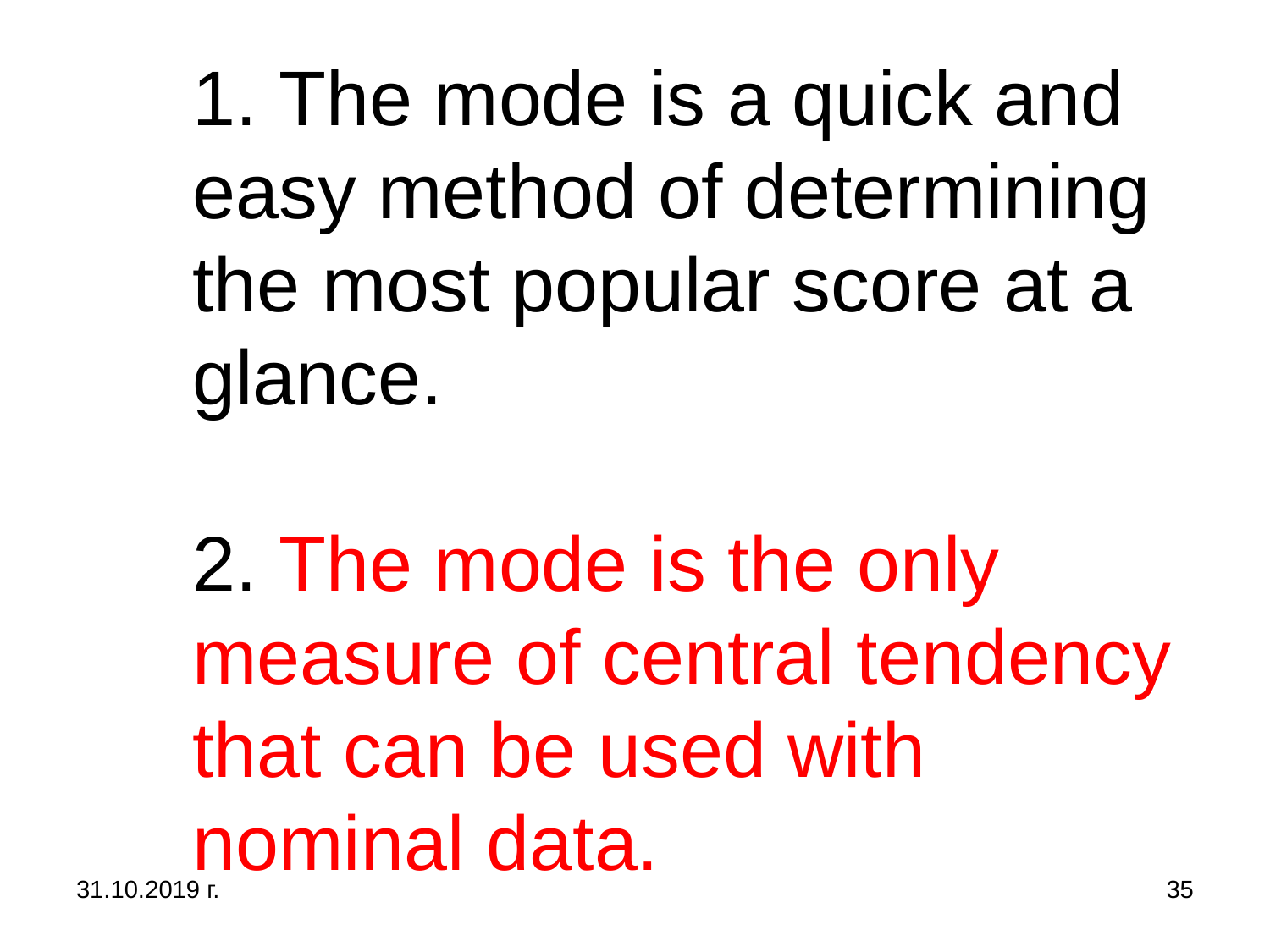

# 1. The mode is a quick and easy method of determining the most popular score at a glance. 2. The mode is the only measure of central tendency that can be used with nominal data.
31.10.2019 г.
35